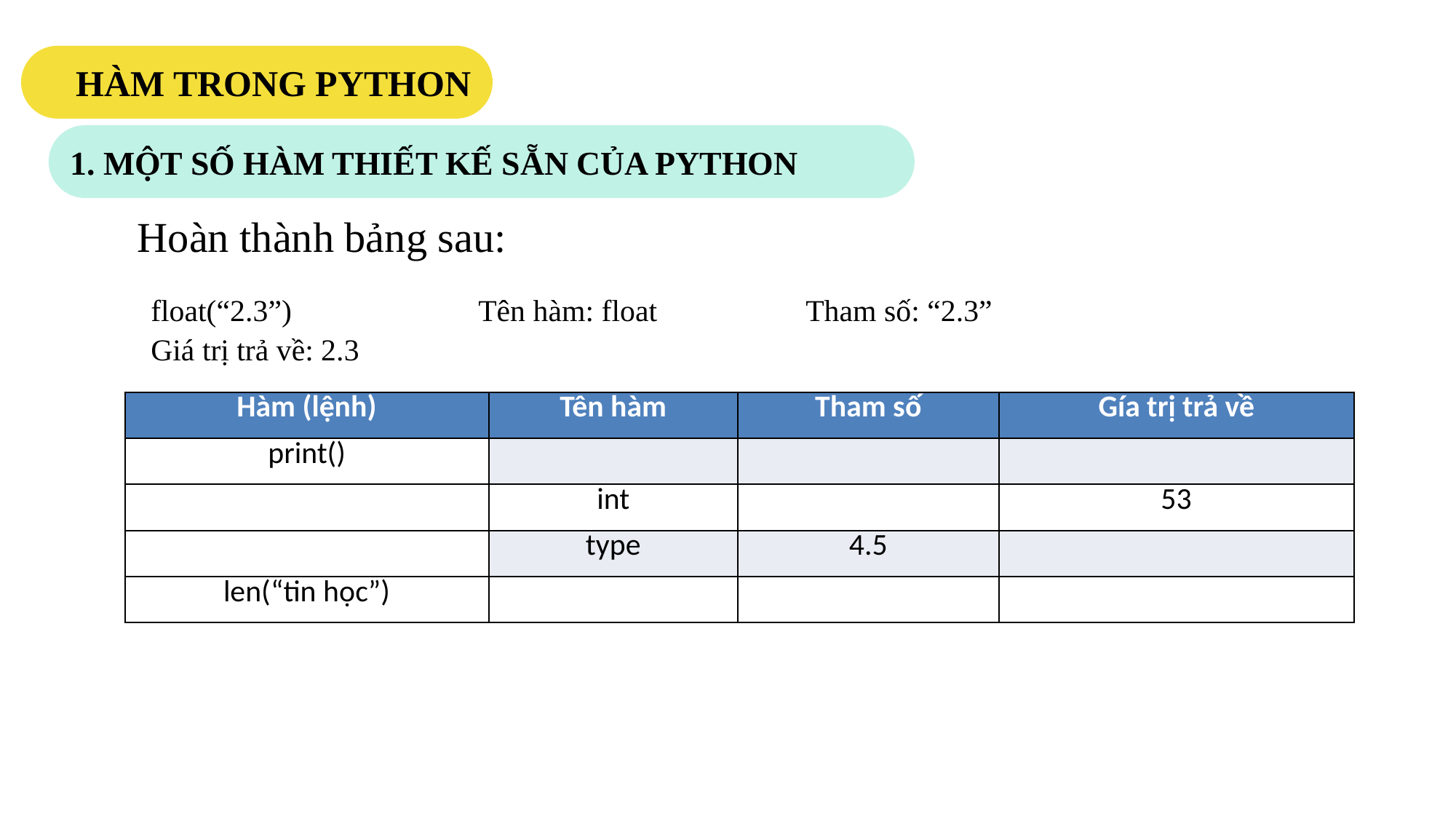

HÀM TRONG PYTHON
1. MỘT SỐ HÀM THIẾT KẾ SẴN CỦA PYTHON
Hoàn thành bảng sau:
float(“2.3”)		Tên hàm: float		Tham số: “2.3”		Giá trị trả về: 2.3
| Hàm (lệnh) | Tên hàm | Tham số | Gía trị trả về |
| --- | --- | --- | --- |
| print() |  |  |  |
|  | int |  | 53 |
|  | type | 4.5 |  |
| len(“tin học”) |  |  |  |